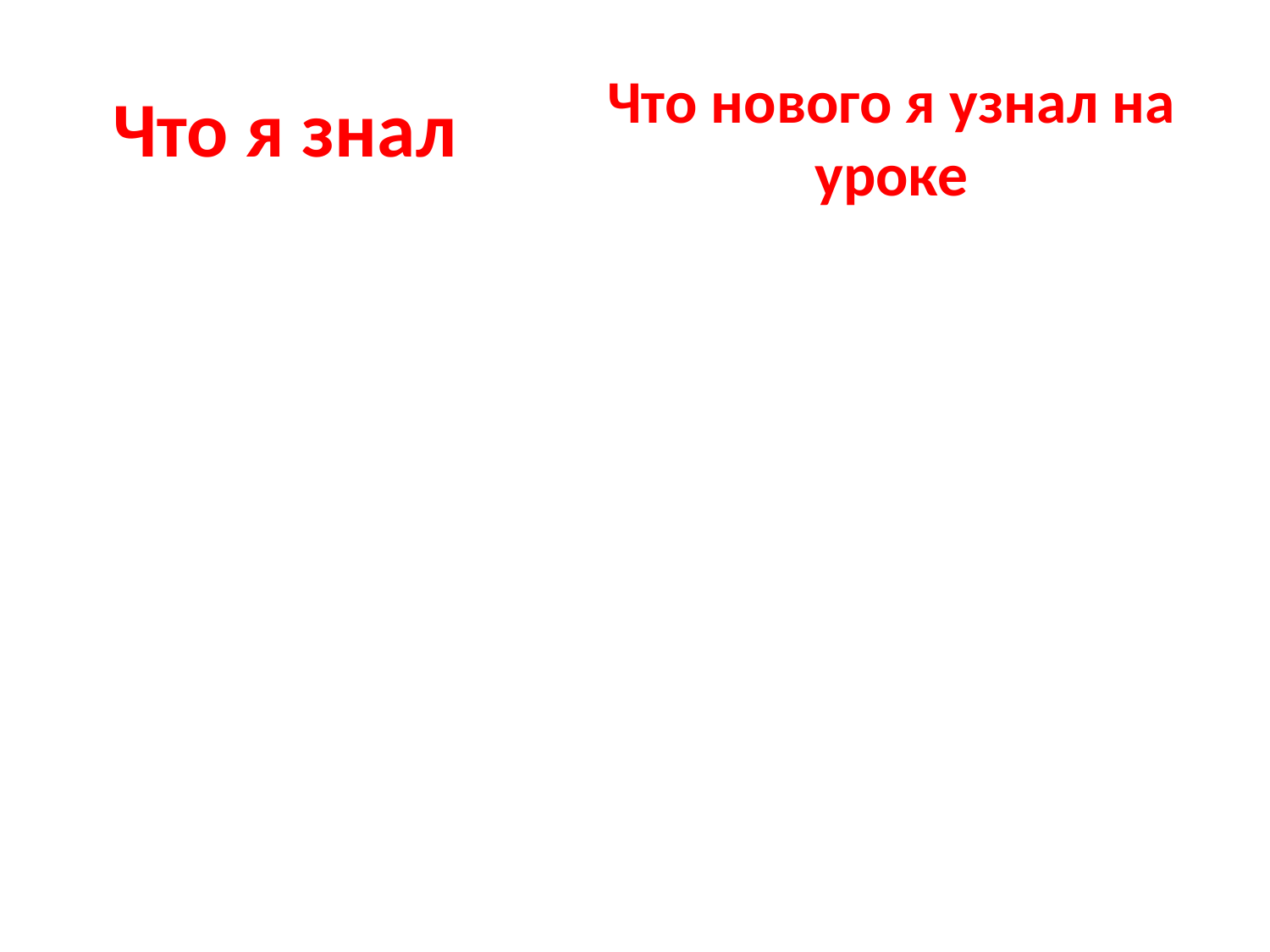

Что я знал
# Что нового я узнал на уроке